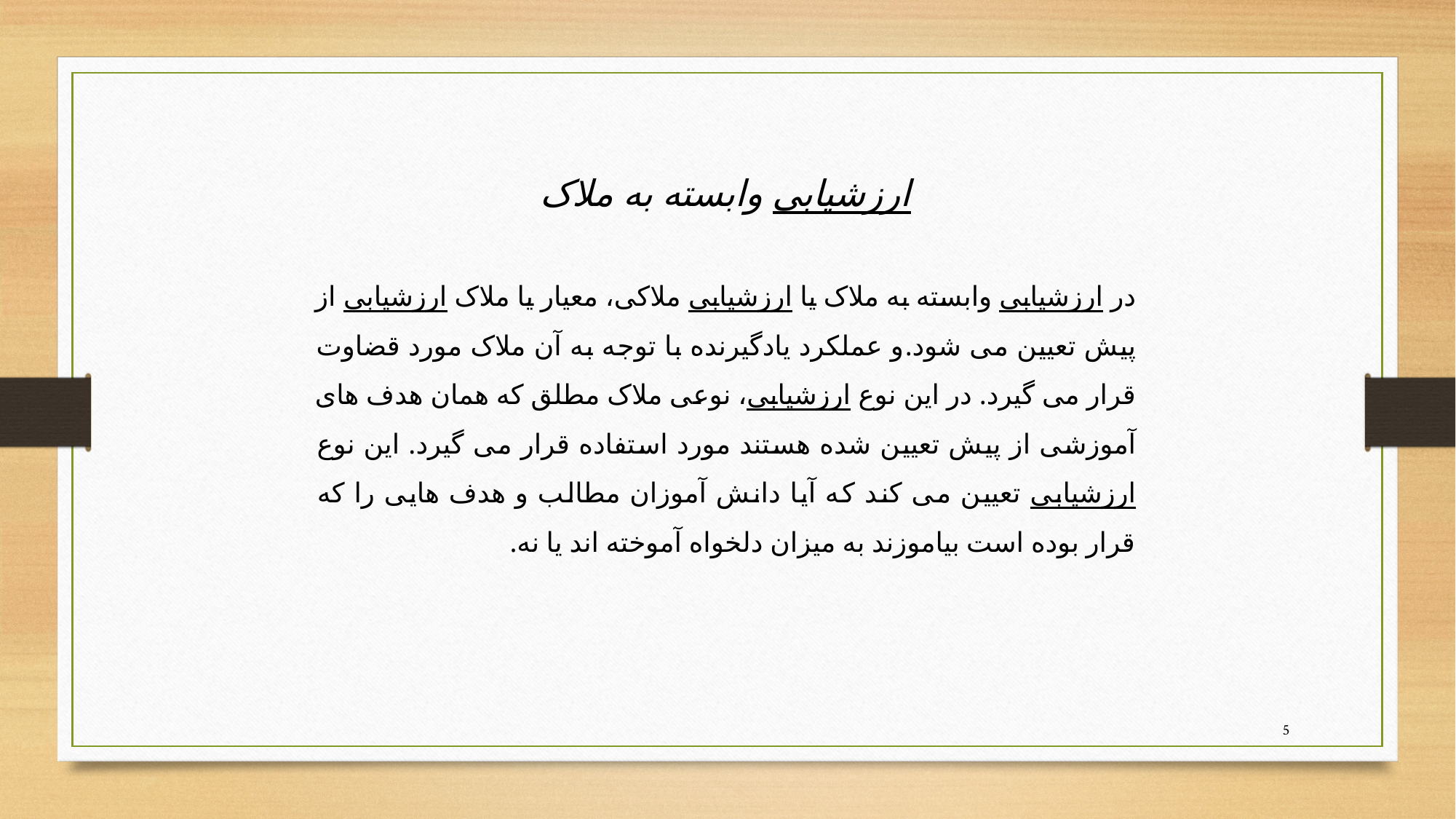

ارزشیابی وابسته به ملاک

در ارزشیابی وابسته به ملاک یا ارزشیابی ملاکی، معیار یا ملاک ارزشیابی از پیش تعیین می شود.و عملکرد یادگیرنده با توجه به آن ملاک مورد قضاوت قرار می گیرد. در این نوع ارزشیابی، نوعی ملاک مطلق که همان هدف های آموزشی از پیش تعیین شده هستند مورد استفاده قرار می گیرد. این نوع ارزشیابی تعیین می کند که آیا دانش آموزان مطالب و هدف هایی را که قرار بوده است بیاموزند به میزان دلخواه آموخته اند یا نه.
5